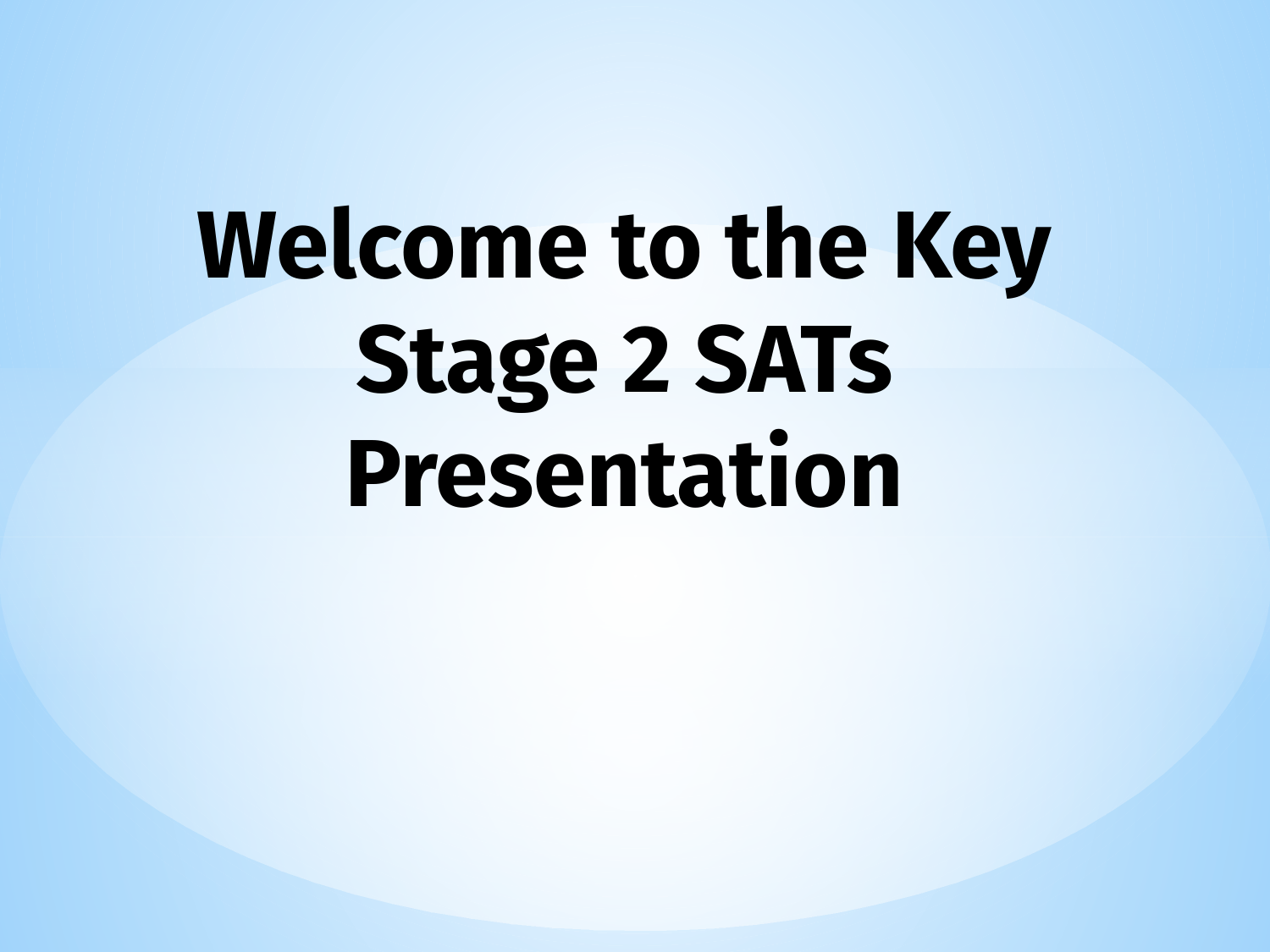

# Welcome to the Key Stage 2 SATs Presentation